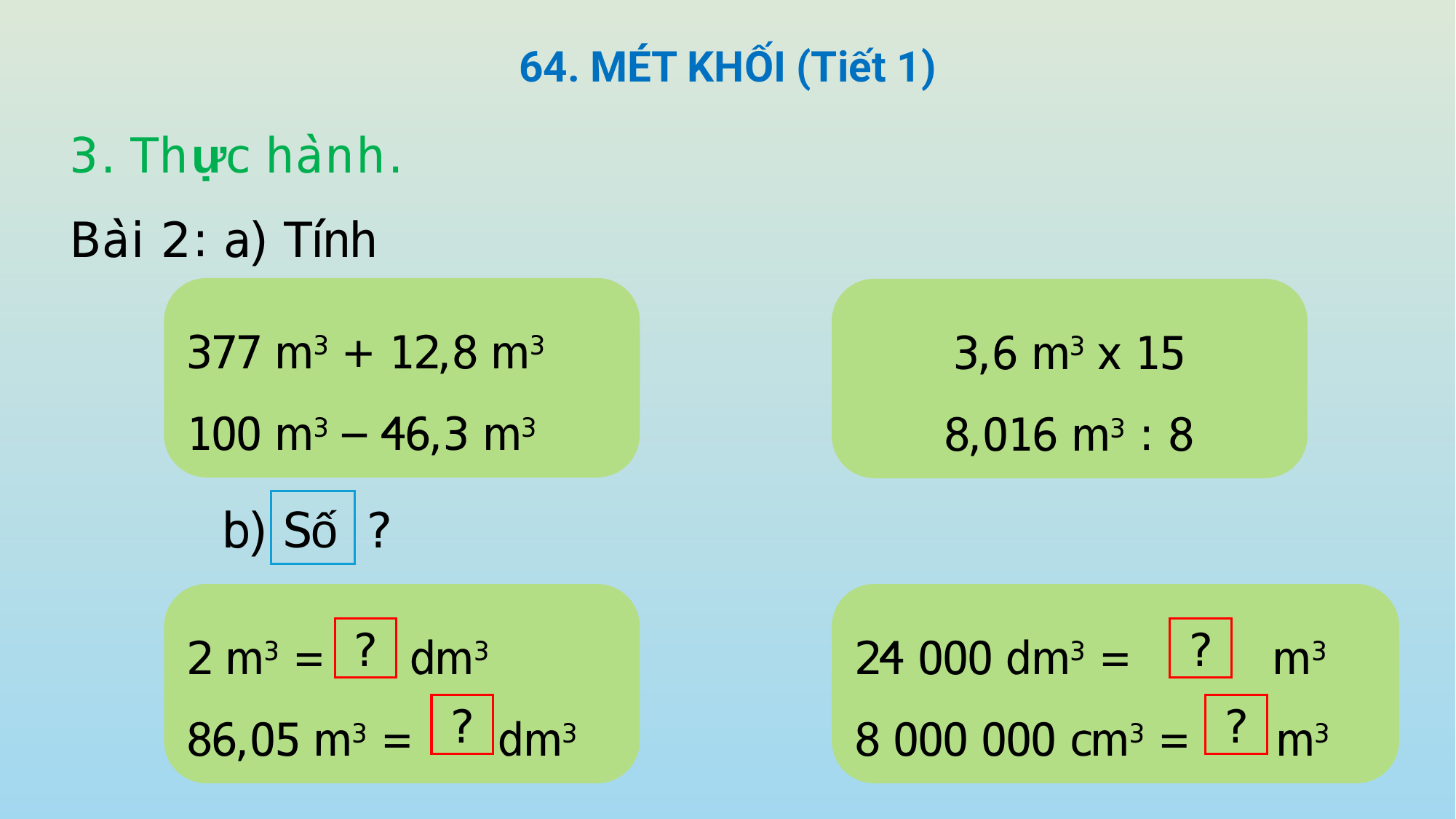

64. MÉT KHỐI (Tiết 1)
3. Thực hành.
Bài 2: a) Tính
377 m3 + 12,8 m3
100 m3 – 46,3 m3
3,6 m3 x 15
8,016 m3 : 8

b) Số  ?
2 m3 =      dm3
86,05 m3 =      dm3
?
?
24 000 dm3 =          m3
8 000 000 cm3 =      m3
?
?